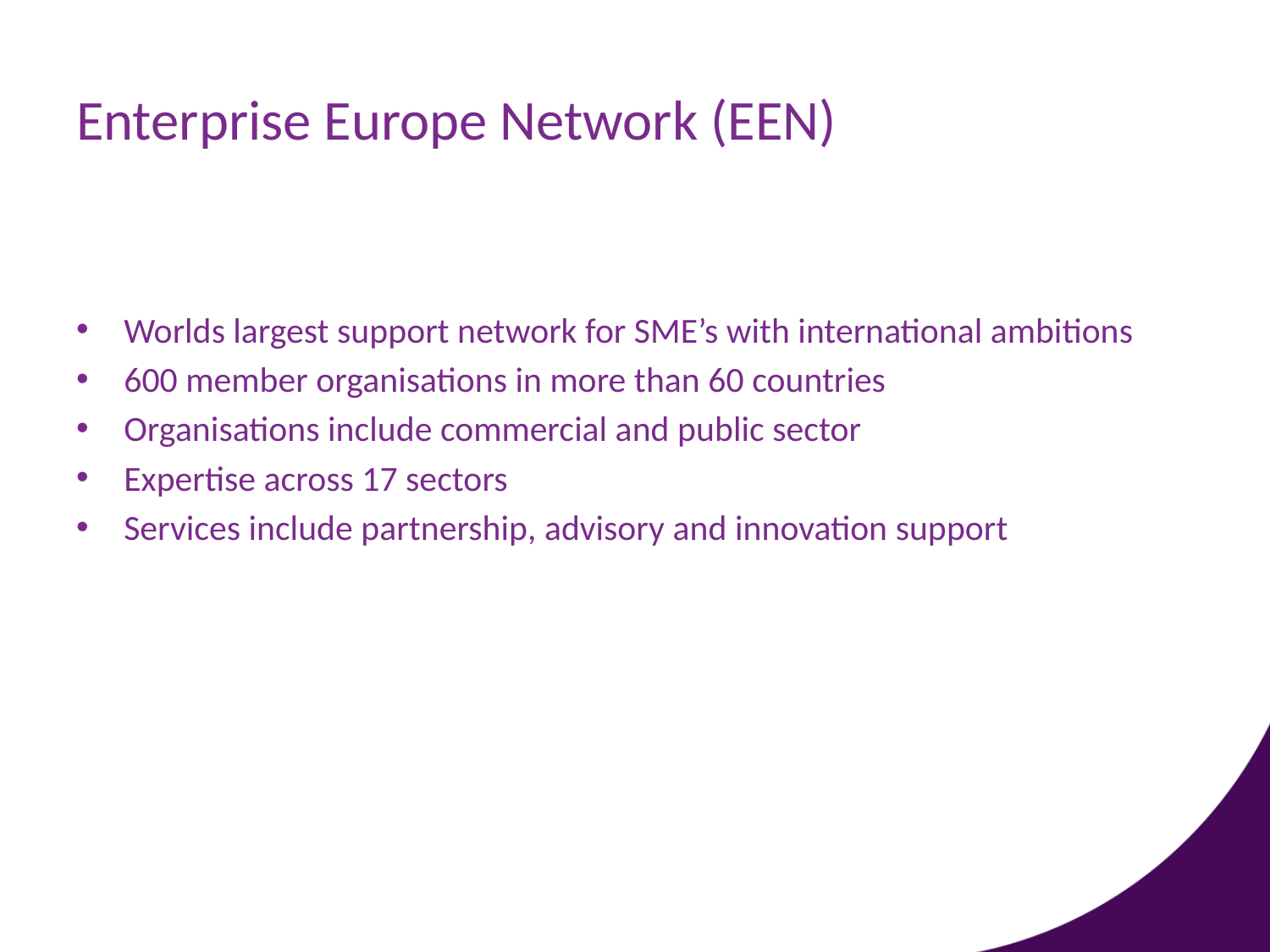

# Enterprise Europe Network (EEN)
Worlds largest support network for SME’s with international ambitions
600 member organisations in more than 60 countries
Organisations include commercial and public sector
Expertise across 17 sectors
Services include partnership, advisory and innovation support